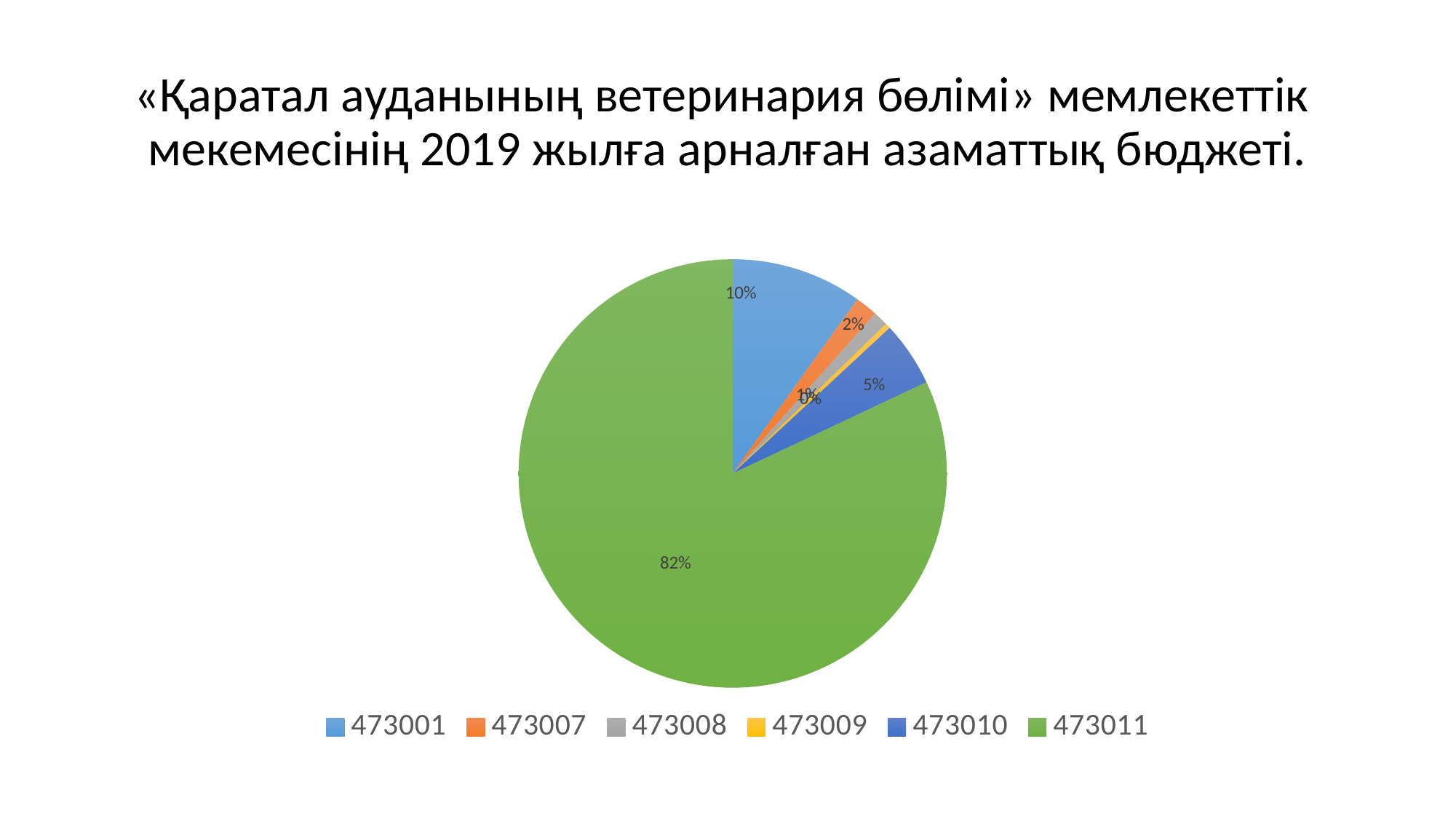

# «Қаратал ауданының ветеринария бөлімі» мемлекеттік  мекемесінің 2019 жылға арналған азаматтық бюджеті.

### Chart

| Category | Продажи |
|---|---|
| 473001 | 0.099 |
| 473007 | 0.017 |
| 473008 | 0.011 |
| 473009 | 0.004 |
| 473010 | 0.049 |
| 473011 | 0.82 |